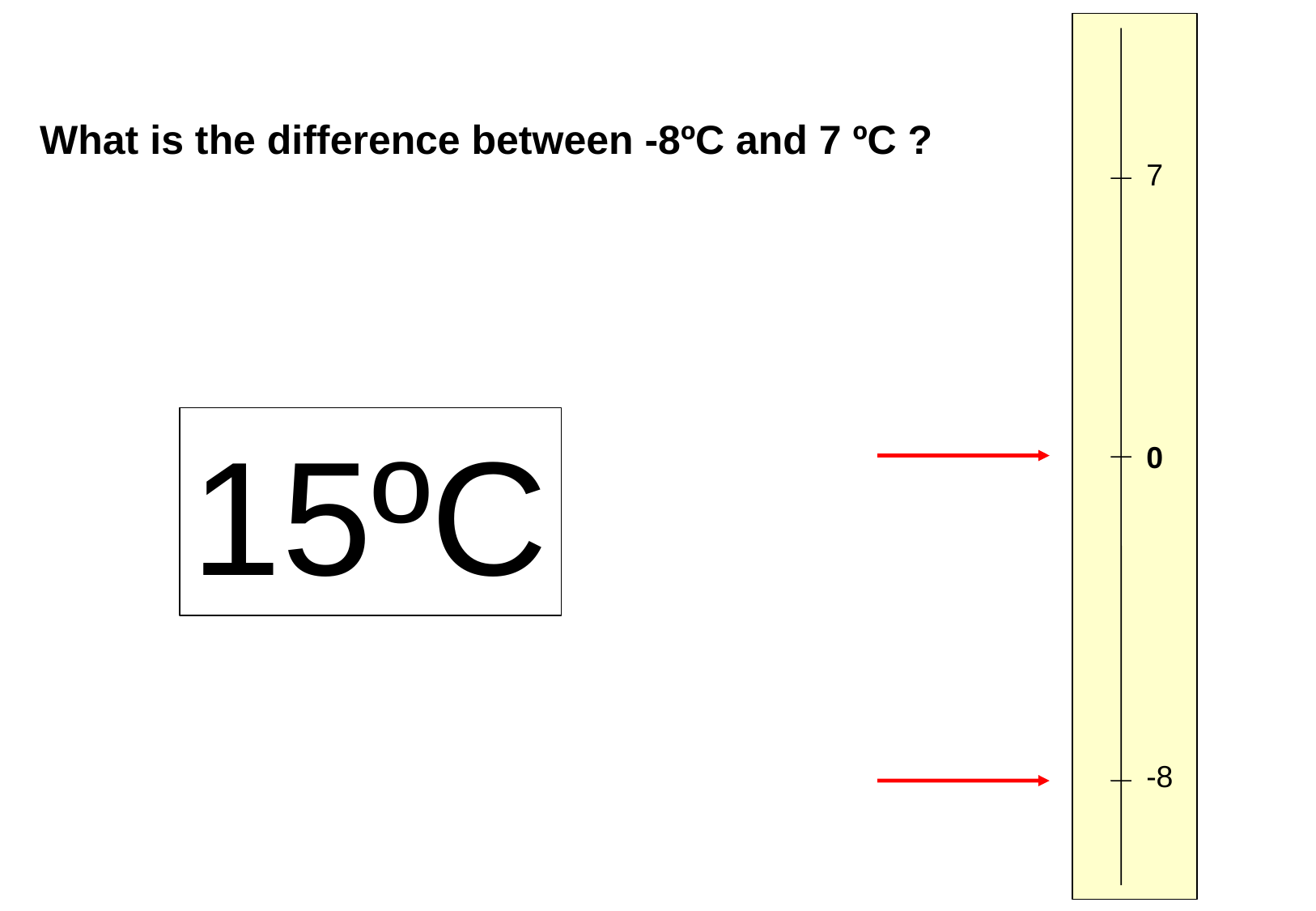

What is the difference between -8ºC and 7 ºC ?
7

15ºC
0

-8